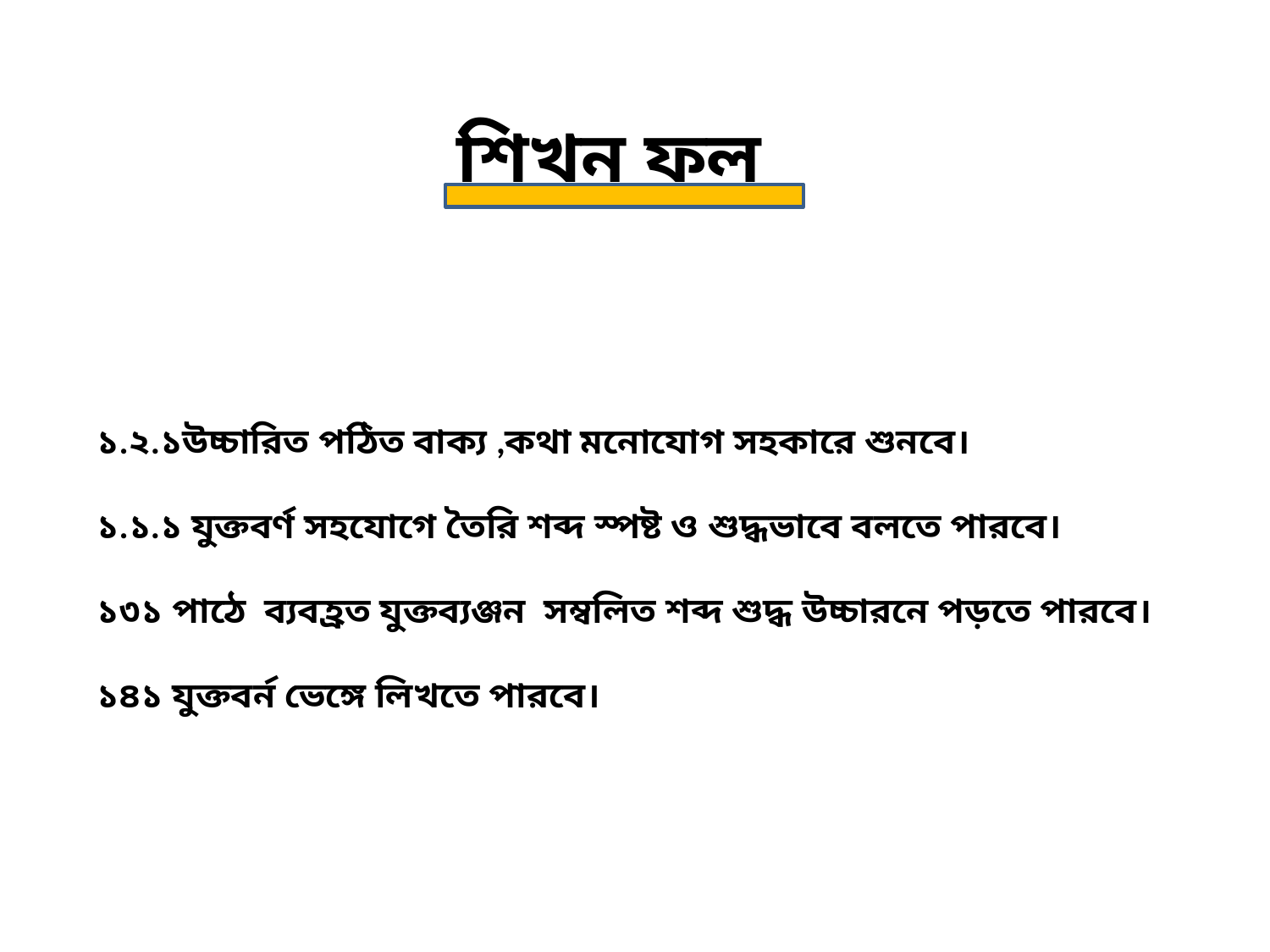

শিখন ফল

১.২.১উচ্চারিত পঠিত বাক্য ,কথা মনোযোগ সহকারে শুনবে।

১.১.১ যুক্তবর্ণ সহযোগে তৈরি শব্দ স্পষ্ট ও শুদ্ধভাবে বলতে পারবে।

১৩১ পাঠে  ব্যবহ্রত যুক্তব্যঞ্জন  সম্বলিত শব্দ শুদ্ধ উচ্চারনে পড়তে পারবে।

১৪১ যুক্তবর্ন ভেঙ্গে লিখতে পারবে।